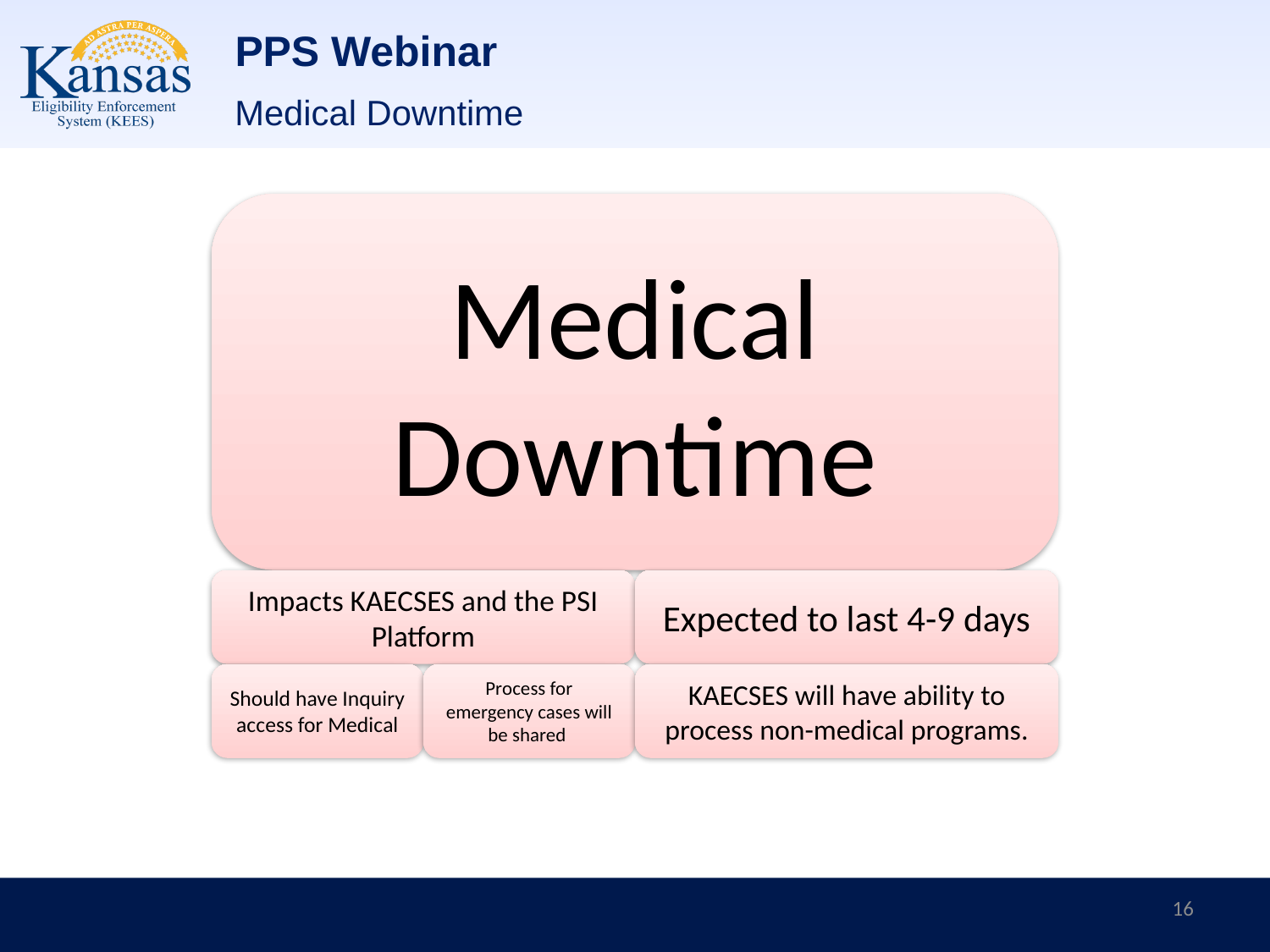

# PPS Webinar
Medical Downtime
Medical Downtime
Impacts KAECSES and the PSI Platform
Should have Inquiry access for Medical
Process for emergency cases will be shared
Expected to last 4-9 days
KAECSES will have ability to process non-medical programs.
16